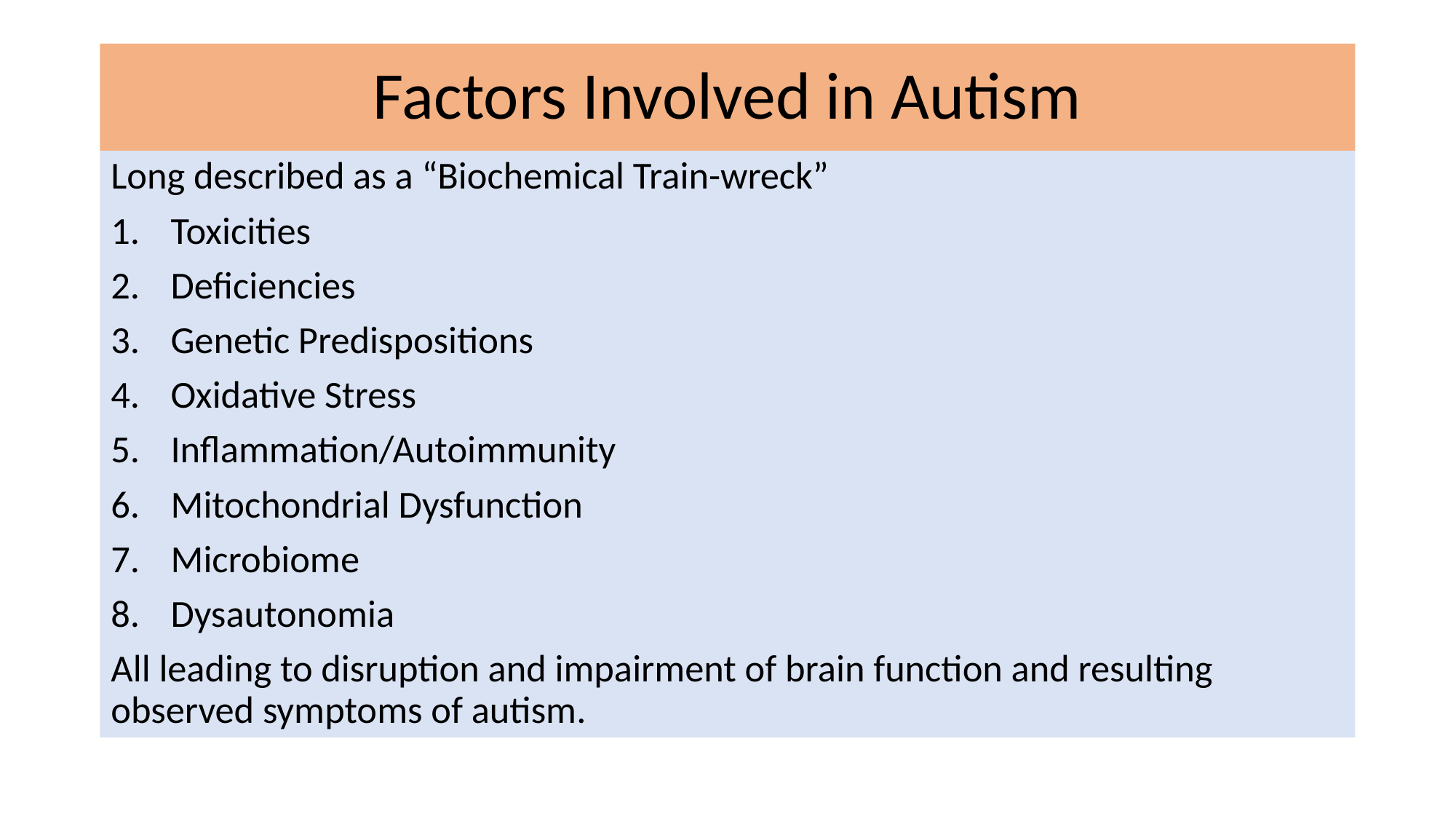

# Factors Involved in Autism
Long described as a “Biochemical Train-wreck”
Toxicities
Deficiencies
Genetic Predispositions
Oxidative Stress
Inflammation/Autoimmunity
Mitochondrial Dysfunction
Microbiome
Dysautonomia
All leading to disruption and impairment of brain function and resulting observed symptoms of autism.